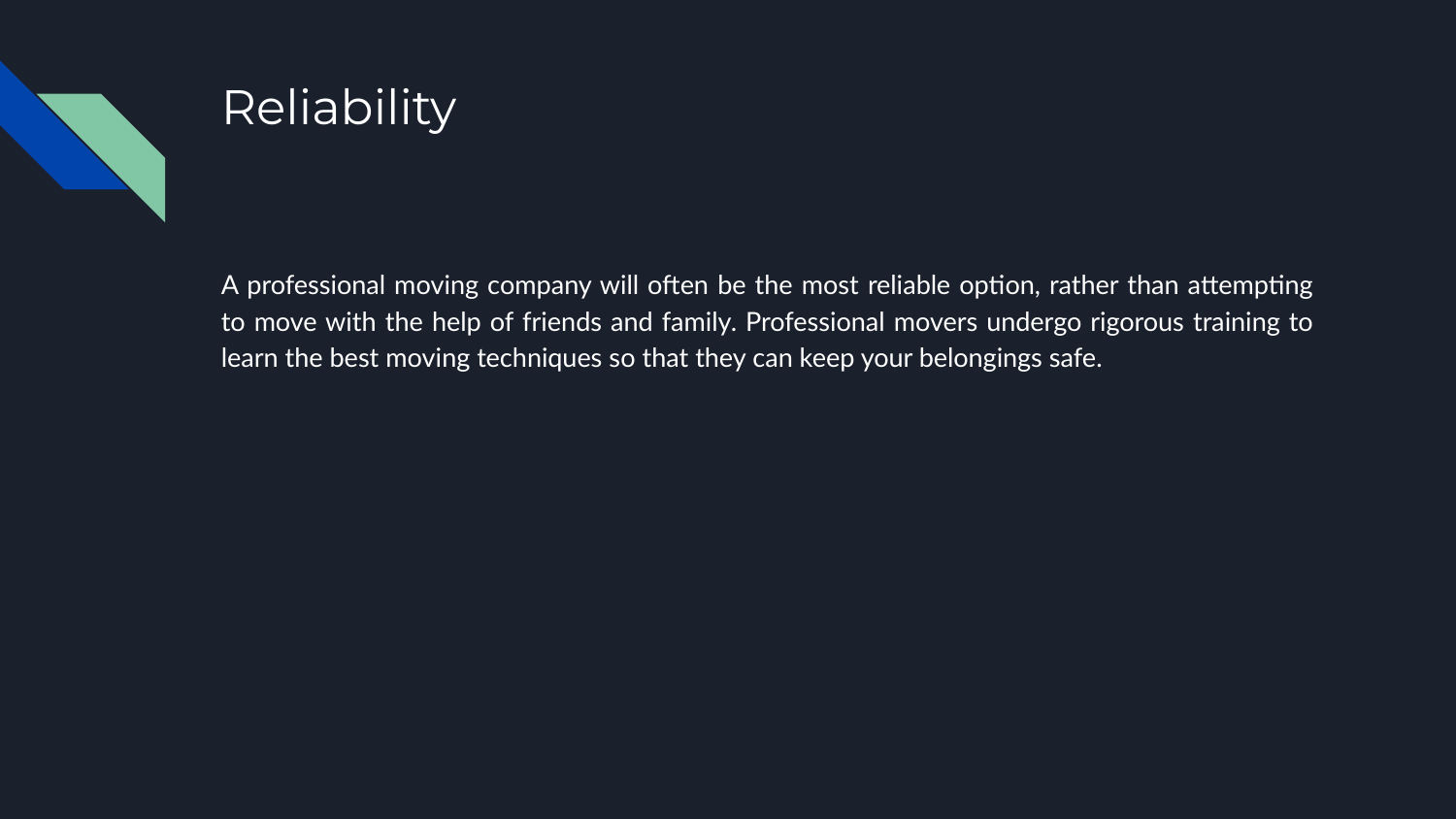

# Reliability
A professional moving company will often be the most reliable option, rather than attempting to move with the help of friends and family. Professional movers undergo rigorous training to learn the best moving techniques so that they can keep your belongings safe.